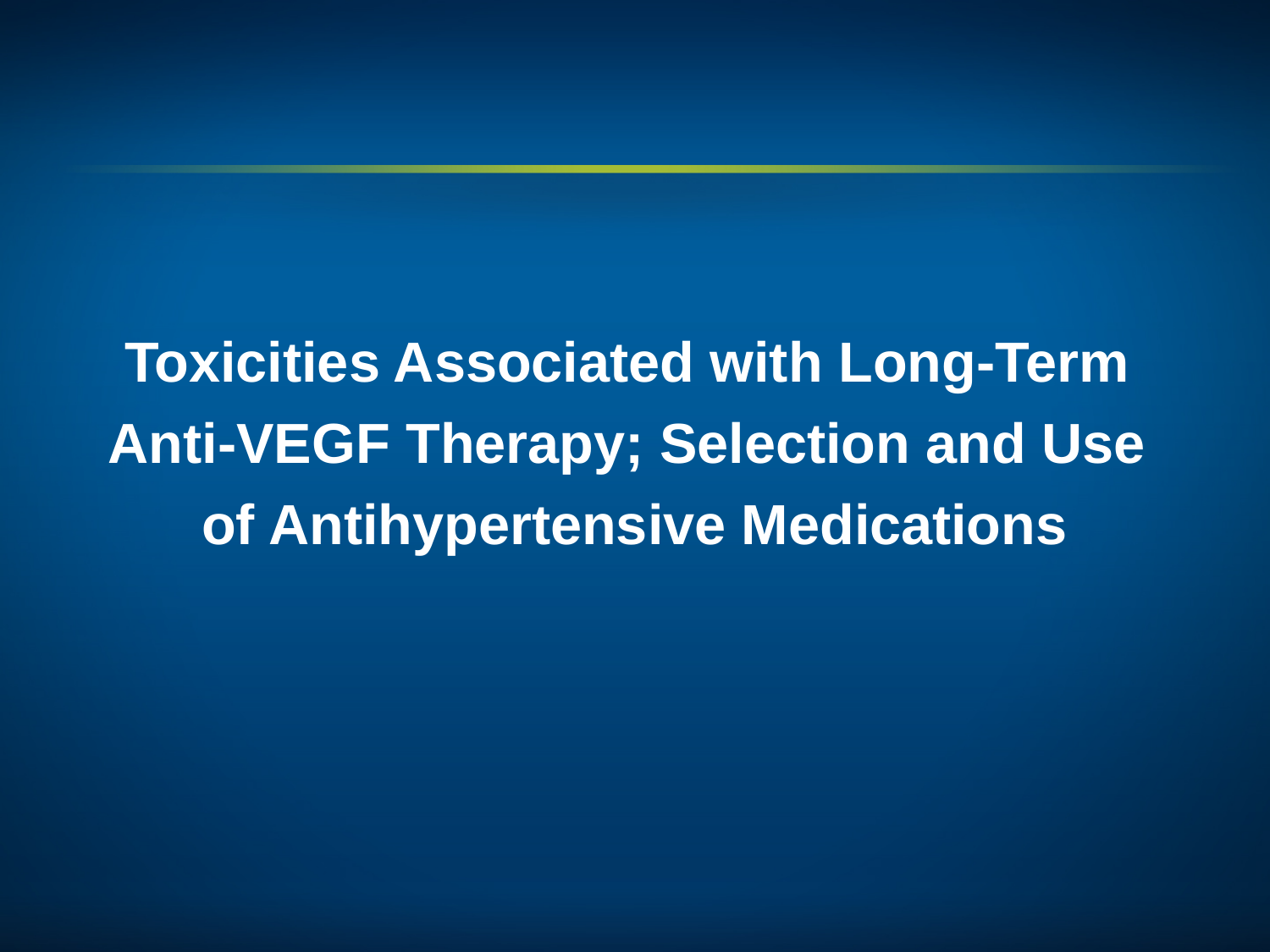

# Toxicities Associated with Long-Term Anti-VEGF Therapy; Selection and Use of Antihypertensive Medications